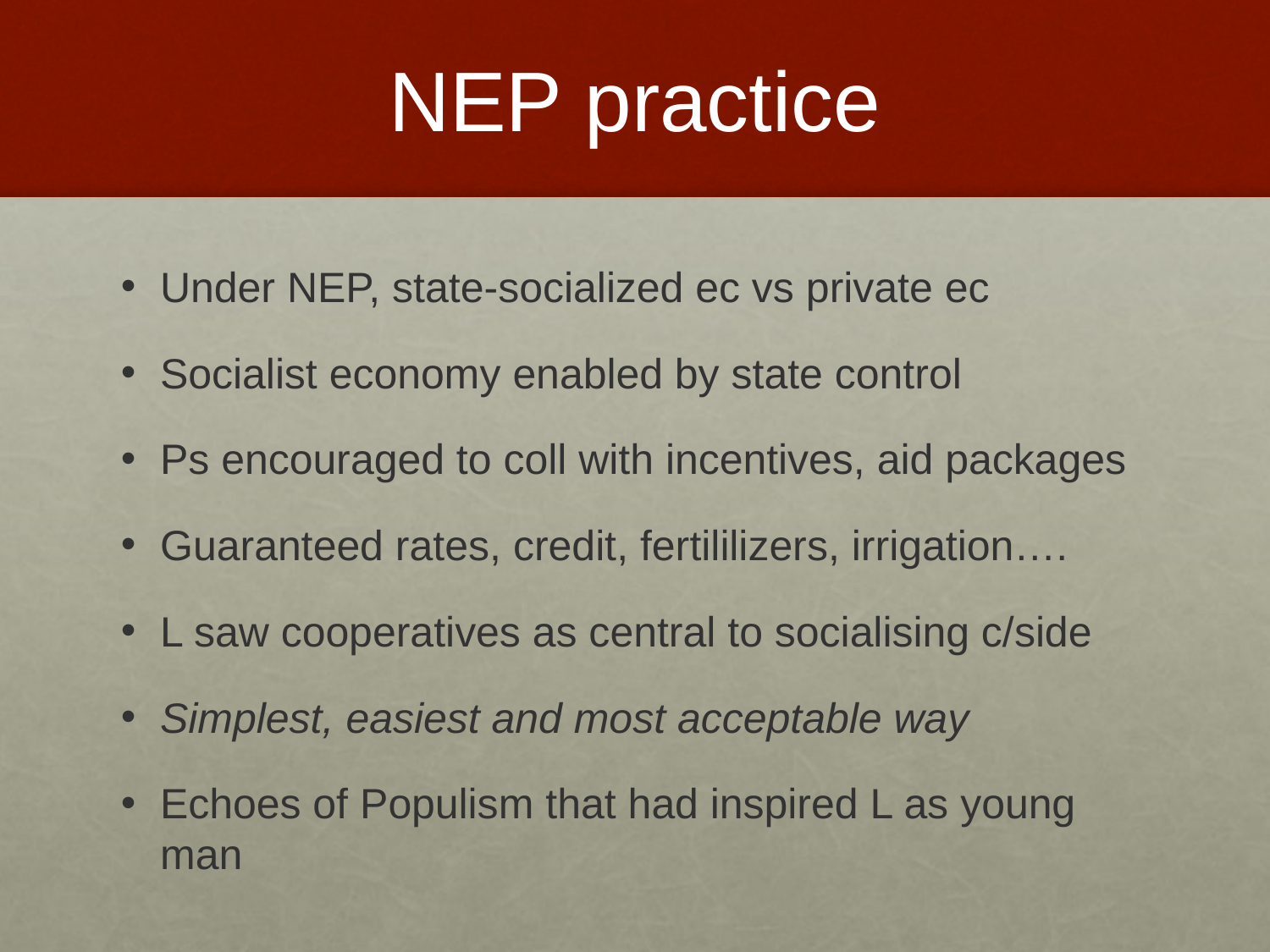

# NEP practice
Under NEP, state-socialized ec vs private ec
Socialist economy enabled by state control
Ps encouraged to coll with incentives, aid packages
Guaranteed rates, credit, fertililizers, irrigation….
L saw cooperatives as central to socialising c/side
Simplest, easiest and most acceptable way
Echoes of Populism that had inspired L as young man